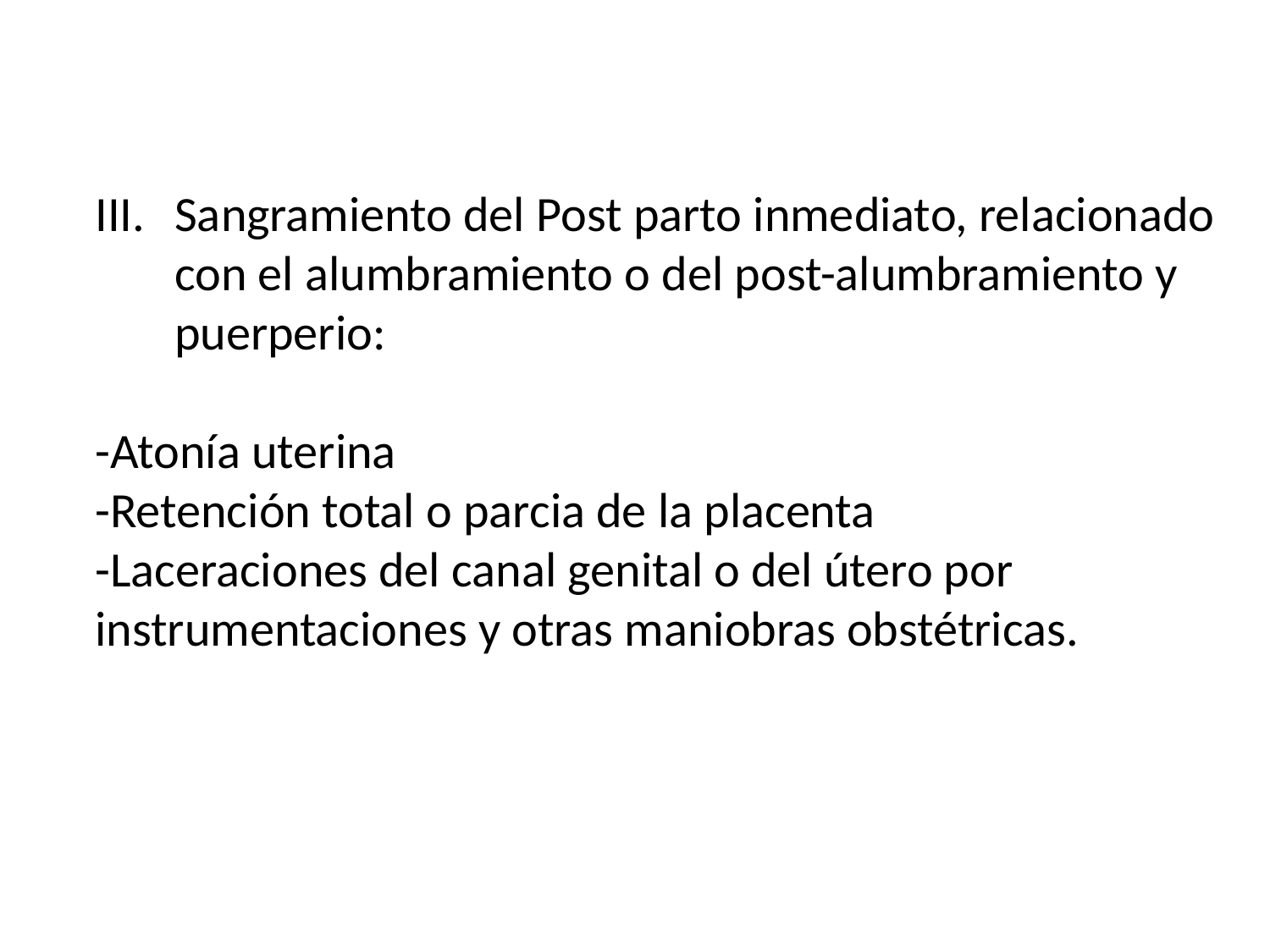

Sangramiento del Post parto inmediato, relacionado con el alumbramiento o del post-alumbramiento y puerperio:

-Atonía uterina
-Retención total o parcia de la placenta
-Laceraciones del canal genital o del útero por instrumentaciones y otras maniobras obstétricas.